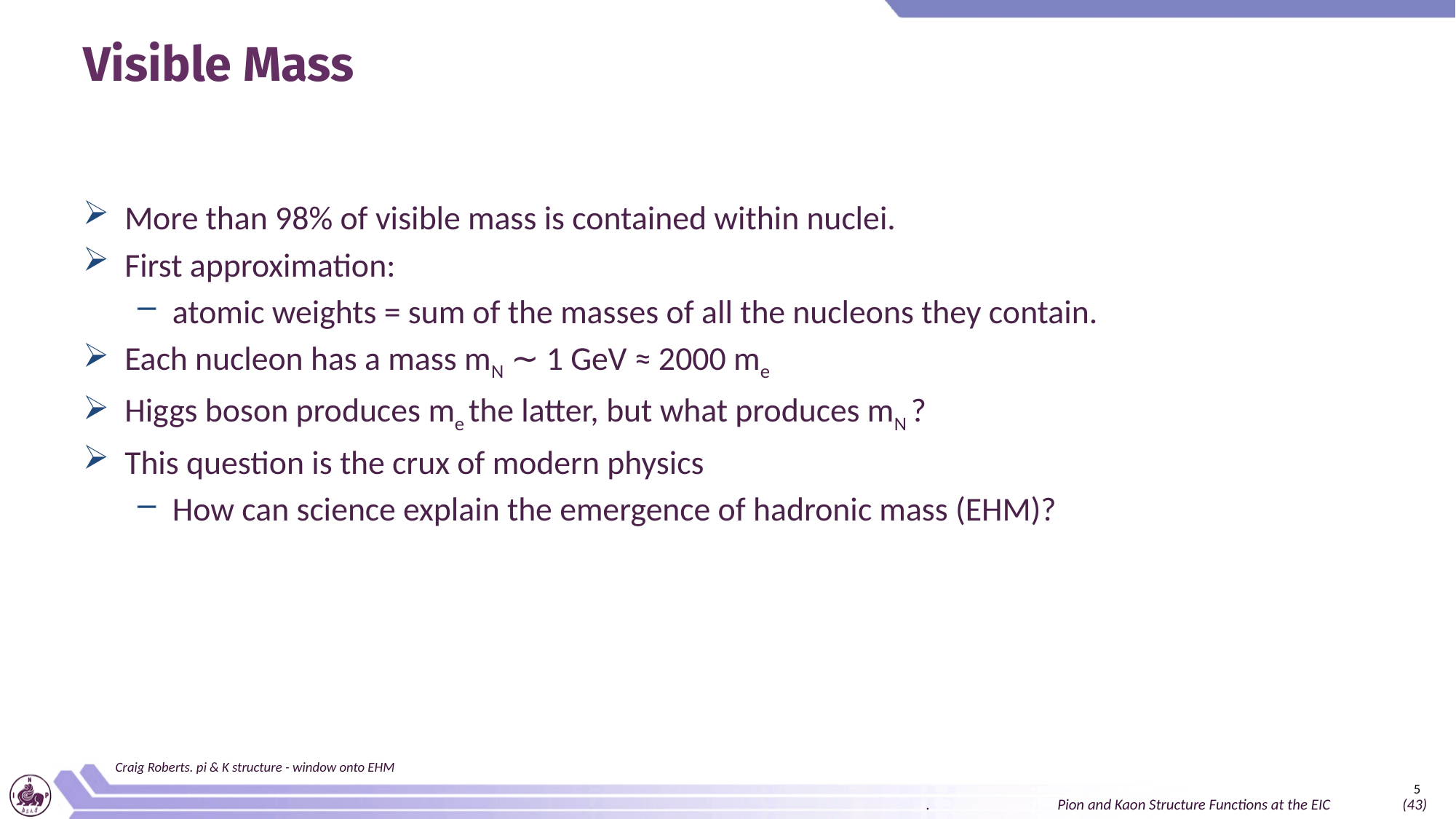

# Visible Mass
More than 98% of visible mass is contained within nuclei.
First approximation:
atomic weights = sum of the masses of all the nucleons they contain.
Each nucleon has a mass mN ∼ 1 GeV ≈ 2000 me
Higgs boson produces me the latter, but what produces mN ?
This question is the crux of modern physics
How can science explain the emergence of hadronic mass (EHM)?
Craig Roberts. pi & K structure - window onto EHM
5
.                                     Pion and Kaon Structure Functions at the EIC                     (43)